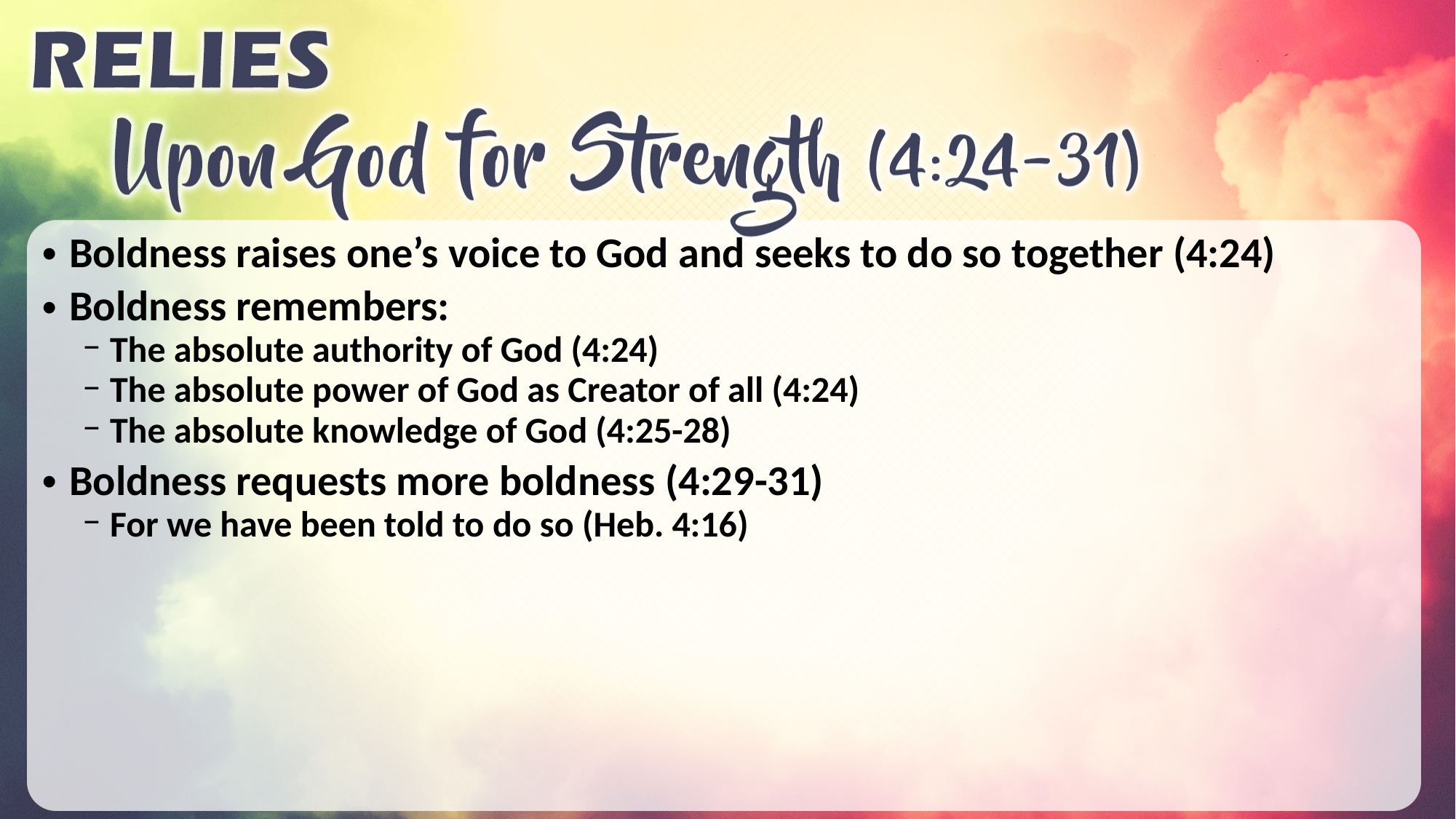

Boldness raises one’s voice to God and seeks to do so together (4:24)
Boldness remembers:
The absolute authority of God (4:24)
The absolute power of God as Creator of all (4:24)
The absolute knowledge of God (4:25-28)
Boldness requests more boldness (4:29-31)
For we have been told to do so (Heb. 4:16)